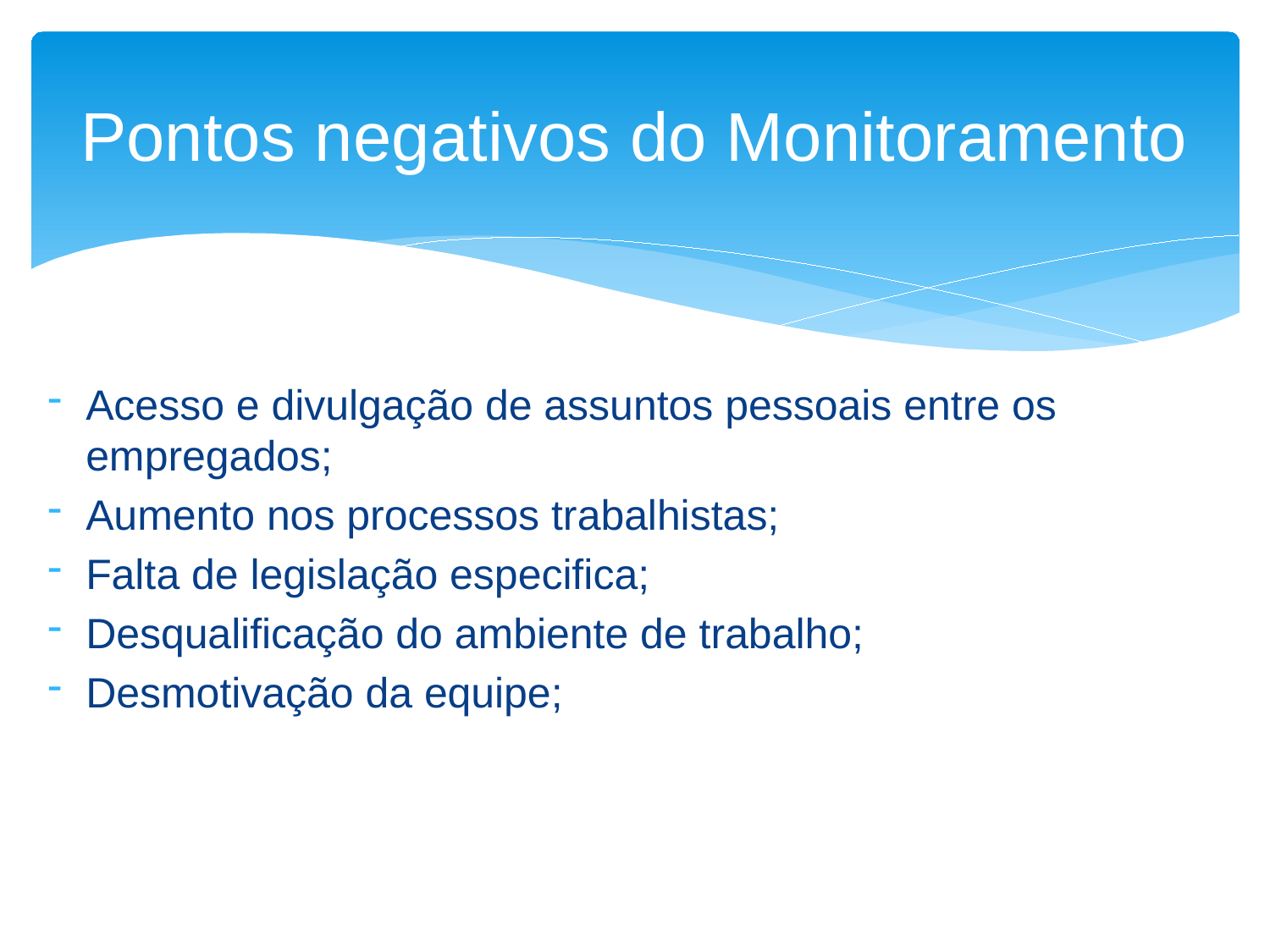

# Pontos negativos do Monitoramento
Acesso e divulgação de assuntos pessoais entre os empregados;
Aumento nos processos trabalhistas;
Falta de legislação especifica;
Desqualificação do ambiente de trabalho;
Desmotivação da equipe;